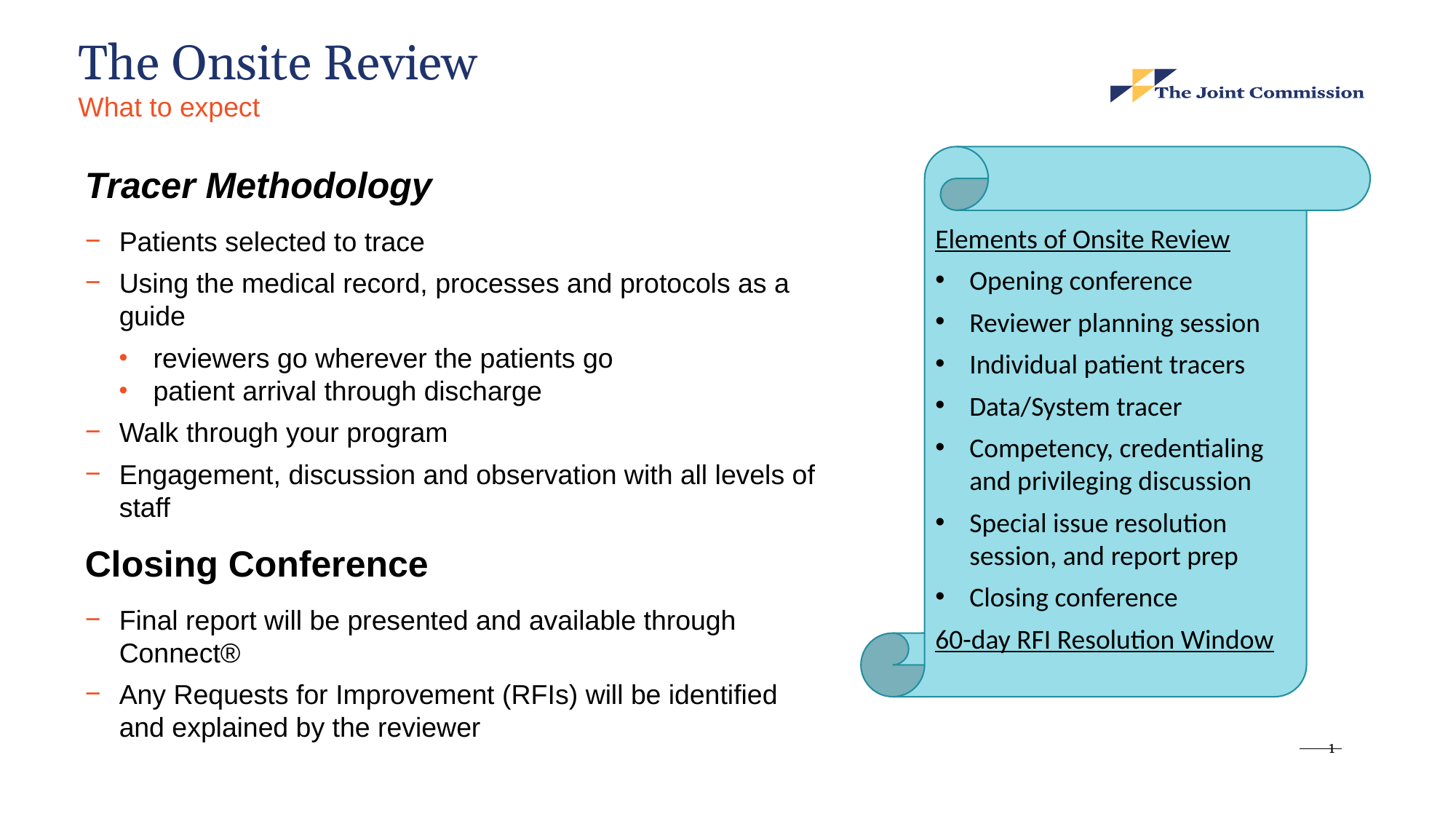

The Onsite Review
What to expect
Elements of Onsite Review
Opening conference
Reviewer planning session
Individual patient tracers
Data/System tracer
Competency, credentialing and privileging discussion
Special issue resolution session, and report prep
Closing conference
60-day RFI Resolution Window
Tracer Methodology
Patients selected to trace
Using the medical record, processes and protocols as a guide
reviewers go wherever the patients go
patient arrival through discharge
Walk through your program
Engagement, discussion and observation with all levels of staff
Closing Conference
Final report will be presented and available through Connect®
Any Requests for Improvement (RFIs) will be identified and explained by the reviewer